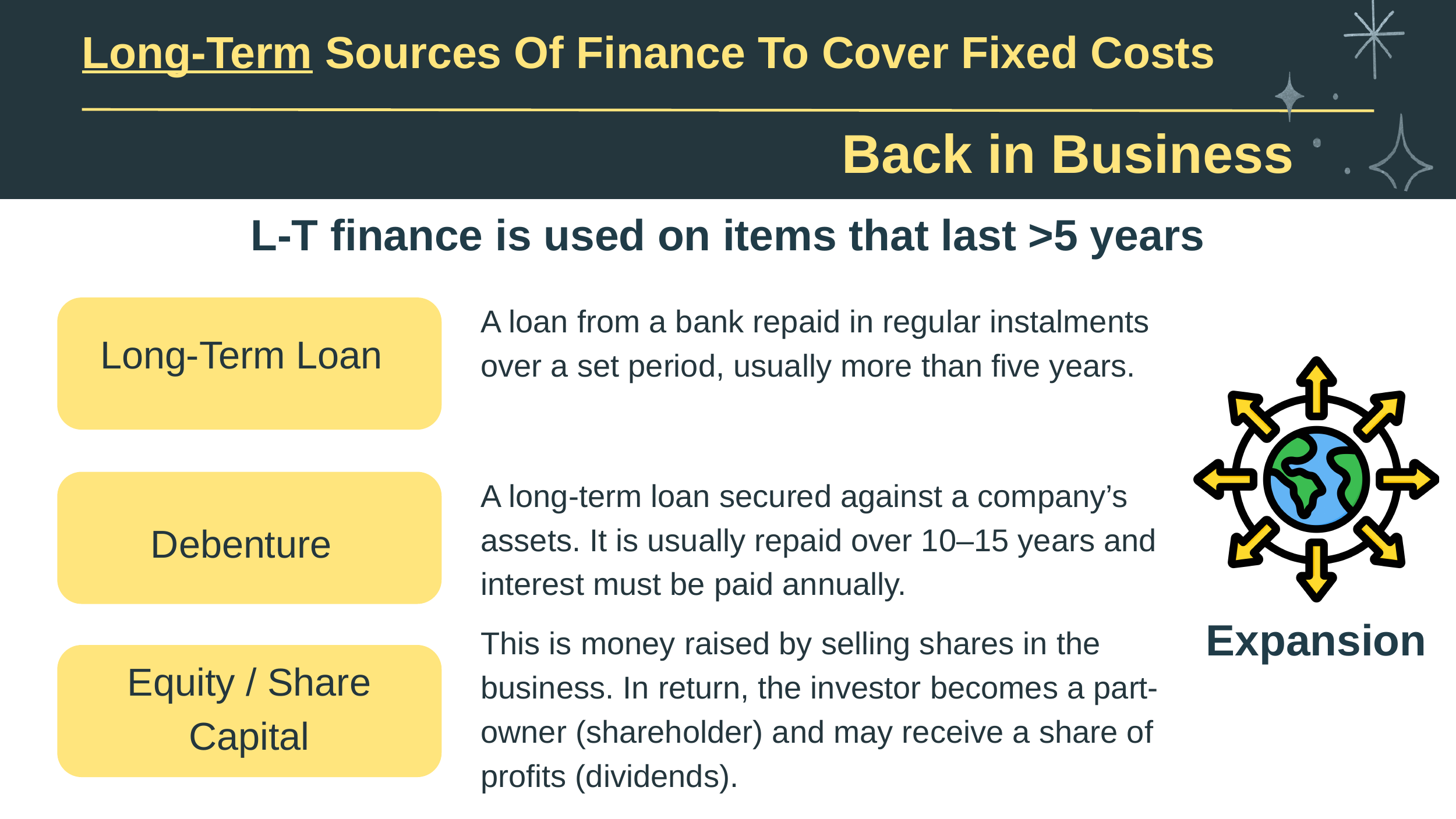

Long-Term Sources Of Finance To Cover Fixed Costs
Back in Business

L-T finance is used on items that last >5 years
A loan from a bank repaid in regular instalments over a set period, usually more than five years.

Long-Term Loan

A long-term loan secured against a company’s assets. It is usually repaid over 10–15 years and interest must be paid annually.

Debenture
Expansion
This is money raised by selling shares in the business. In return, the investor becomes a part-owner (shareholder) and may receive a share of profits (dividends).

Equity / Share Capital